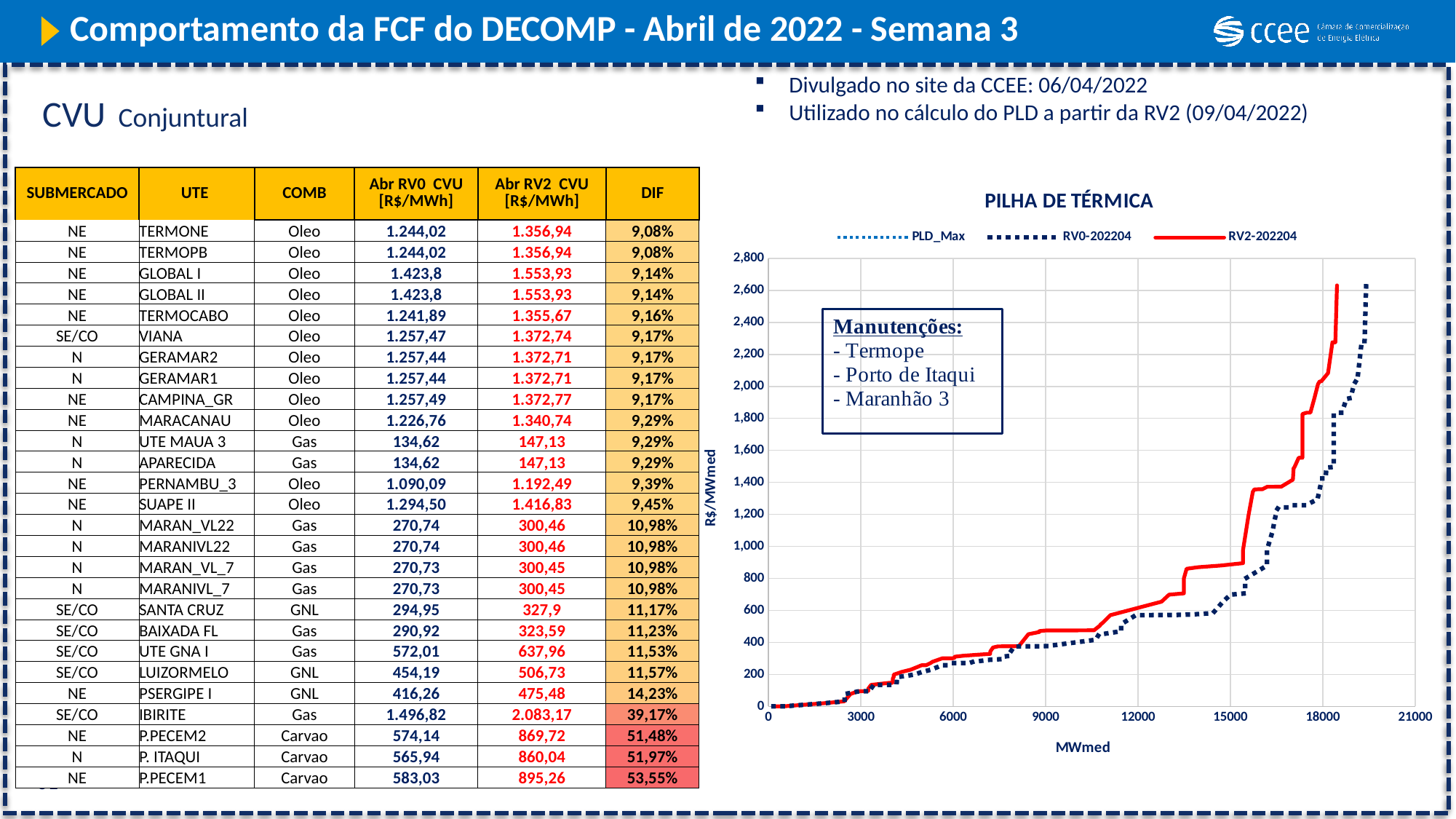

# Comportamento da FCF do DECOMP - Abril de 2022 - Semana 3

Divulgado no site da CCEE: 06/04/2022
Utilizado no cálculo do PLD a partir da RV2 (09/04/2022)
CVU Conjuntural

### Chart: PILHA DE TÉRMICA

| Category | PLD_Max |  | RV0-202204 | RV2-202204 |
|---|---|---|---|---|
| SUBMERCADO | UTE | COMB | Abr RV0 CVU [R$/MWh] | Abr RV2 CVU [R$/MWh] | DIF |
| --- | --- | --- | --- | --- | --- |
| NE | TERMONE | Oleo | 1.244,02 | 1.356,94 | 9,08% |
| NE | TERMOPB | Oleo | 1.244,02 | 1.356,94 | 9,08% |
| NE | GLOBAL I | Oleo | 1.423,8 | 1.553,93 | 9,14% |
| NE | GLOBAL II | Oleo | 1.423,8 | 1.553,93 | 9,14% |
| NE | TERMOCABO | Oleo | 1.241,89 | 1.355,67 | 9,16% |
| SE/CO | VIANA | Oleo | 1.257,47 | 1.372,74 | 9,17% |
| N | GERAMAR2 | Oleo | 1.257,44 | 1.372,71 | 9,17% |
| N | GERAMAR1 | Oleo | 1.257,44 | 1.372,71 | 9,17% |
| NE | CAMPINA\_GR | Oleo | 1.257,49 | 1.372,77 | 9,17% |
| NE | MARACANAU | Oleo | 1.226,76 | 1.340,74 | 9,29% |
| N | UTE MAUA 3 | Gas | 134,62 | 147,13 | 9,29% |
| N | APARECIDA | Gas | 134,62 | 147,13 | 9,29% |
| NE | PERNAMBU\_3 | Oleo | 1.090,09 | 1.192,49 | 9,39% |
| NE | SUAPE II | Oleo | 1.294,50 | 1.416,83 | 9,45% |
| N | MARAN\_VL22 | Gas | 270,74 | 300,46 | 10,98% |
| N | MARANIVL22 | Gas | 270,74 | 300,46 | 10,98% |
| N | MARAN\_VL\_7 | Gas | 270,73 | 300,45 | 10,98% |
| N | MARANIVL\_7 | Gas | 270,73 | 300,45 | 10,98% |
| SE/CO | SANTA CRUZ | GNL | 294,95 | 327,9 | 11,17% |
| SE/CO | BAIXADA FL | Gas | 290,92 | 323,59 | 11,23% |
| SE/CO | UTE GNA I | Gas | 572,01 | 637,96 | 11,53% |
| SE/CO | LUIZORMELO | GNL | 454,19 | 506,73 | 11,57% |
| NE | PSERGIPE I | GNL | 416,26 | 475,48 | 14,23% |
| SE/CO | IBIRITE | Gas | 1.496,82 | 2.083,17 | 39,17% |
| NE | P.PECEM2 | Carvao | 574,14 | 869,72 | 51,48% |
| N | P. ITAQUI | Carvao | 565,94 | 860,04 | 51,97% |
| NE | P.PECEM1 | Carvao | 583,03 | 895,26 | 53,55% |